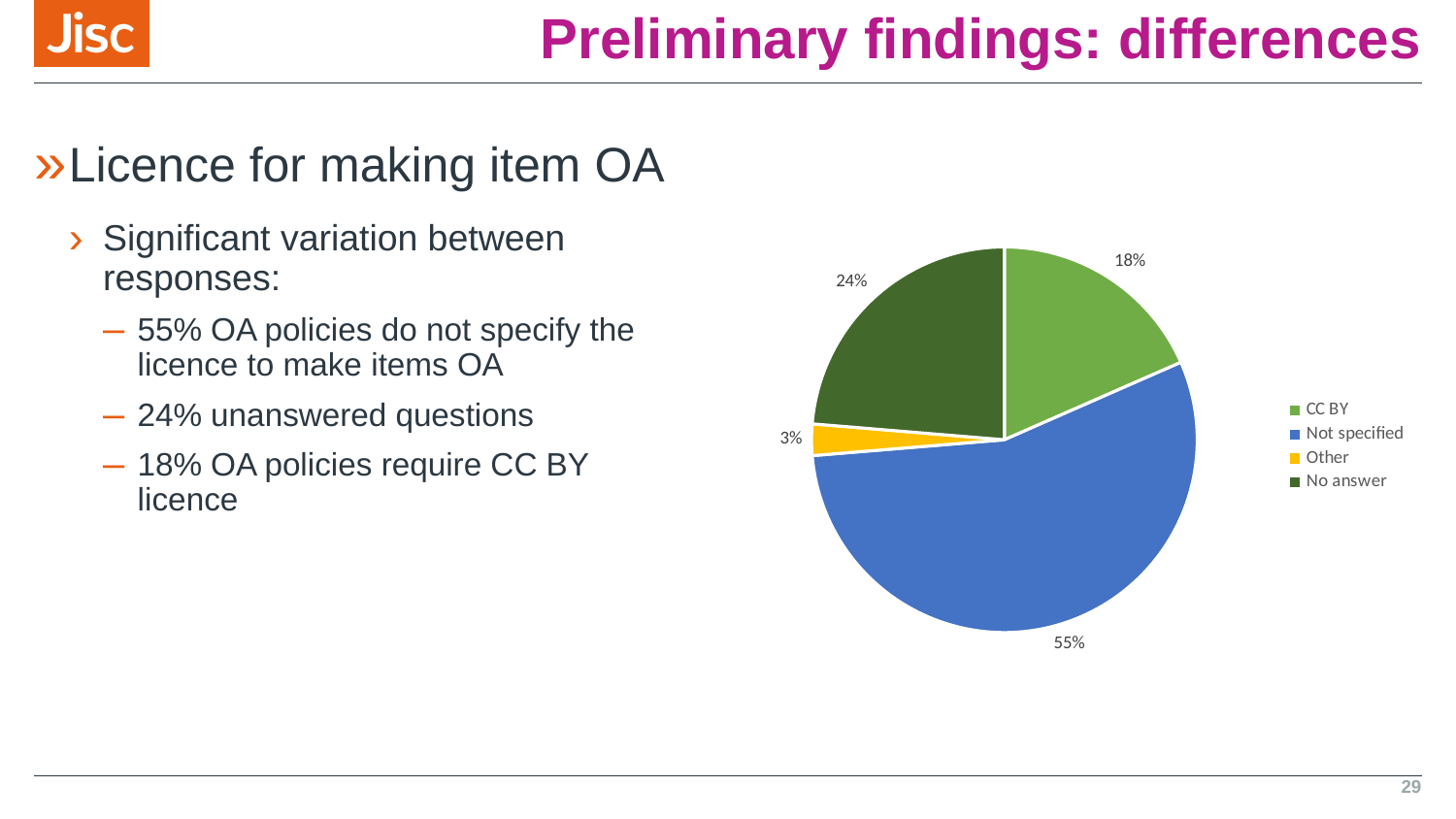

# Preliminary findings: differences
Licence for making item OA
Significant variation between responses:
55% OA policies do not specify the licence to make items OA
24% unanswered questions
18% OA policies require CC BY licence

### Chart

| Category |  |
|---|---|
| CC BY | 7.0 |
| Not specified | 21.0 |
| Other | 1.0 |
| No answer | 9.0 |
29